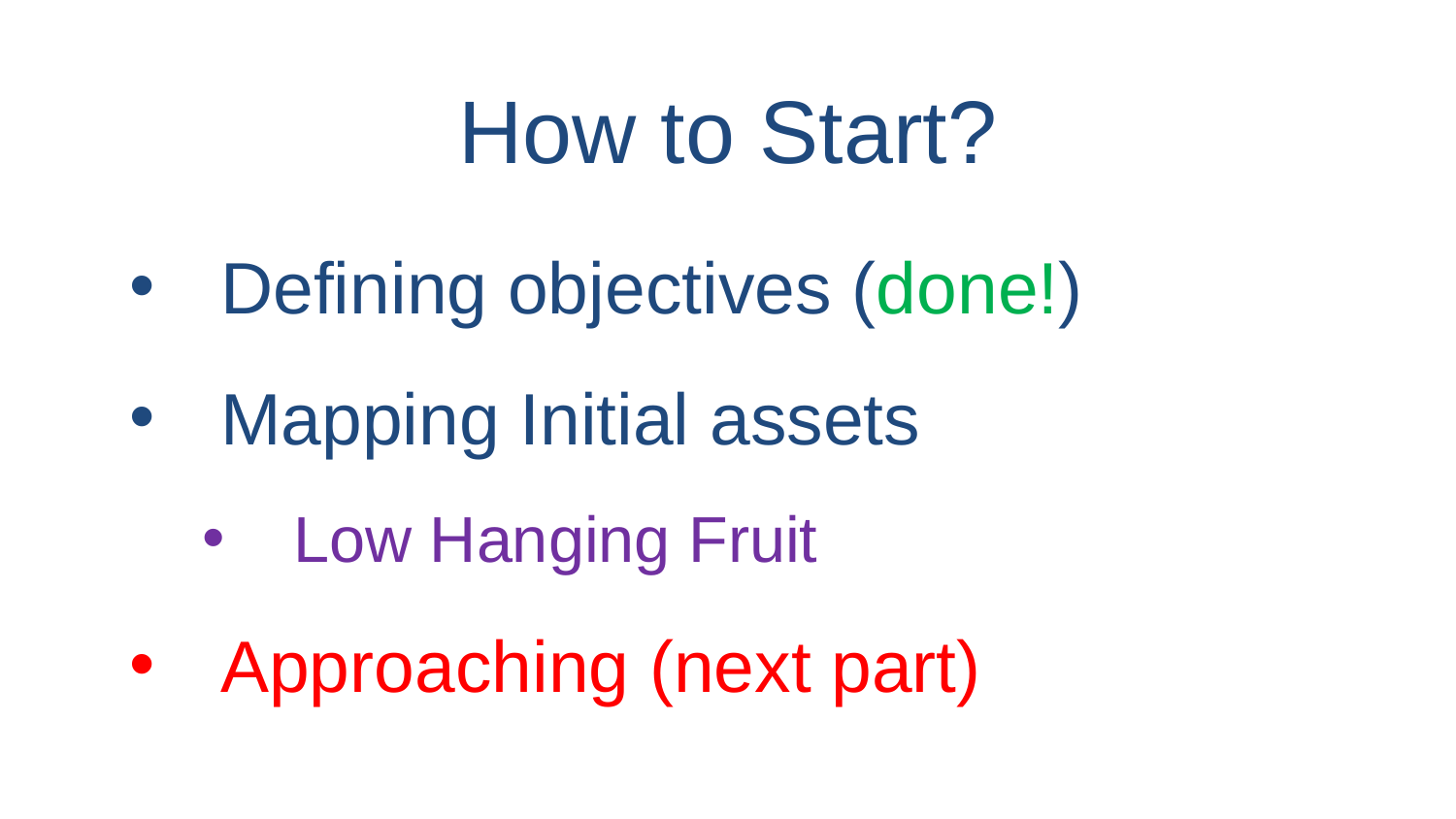

How to Start?
Defining objectives (done!)
Mapping Initial assets
Low Hanging Fruit
Approaching (next part)
Mapping Channels & Opportunities